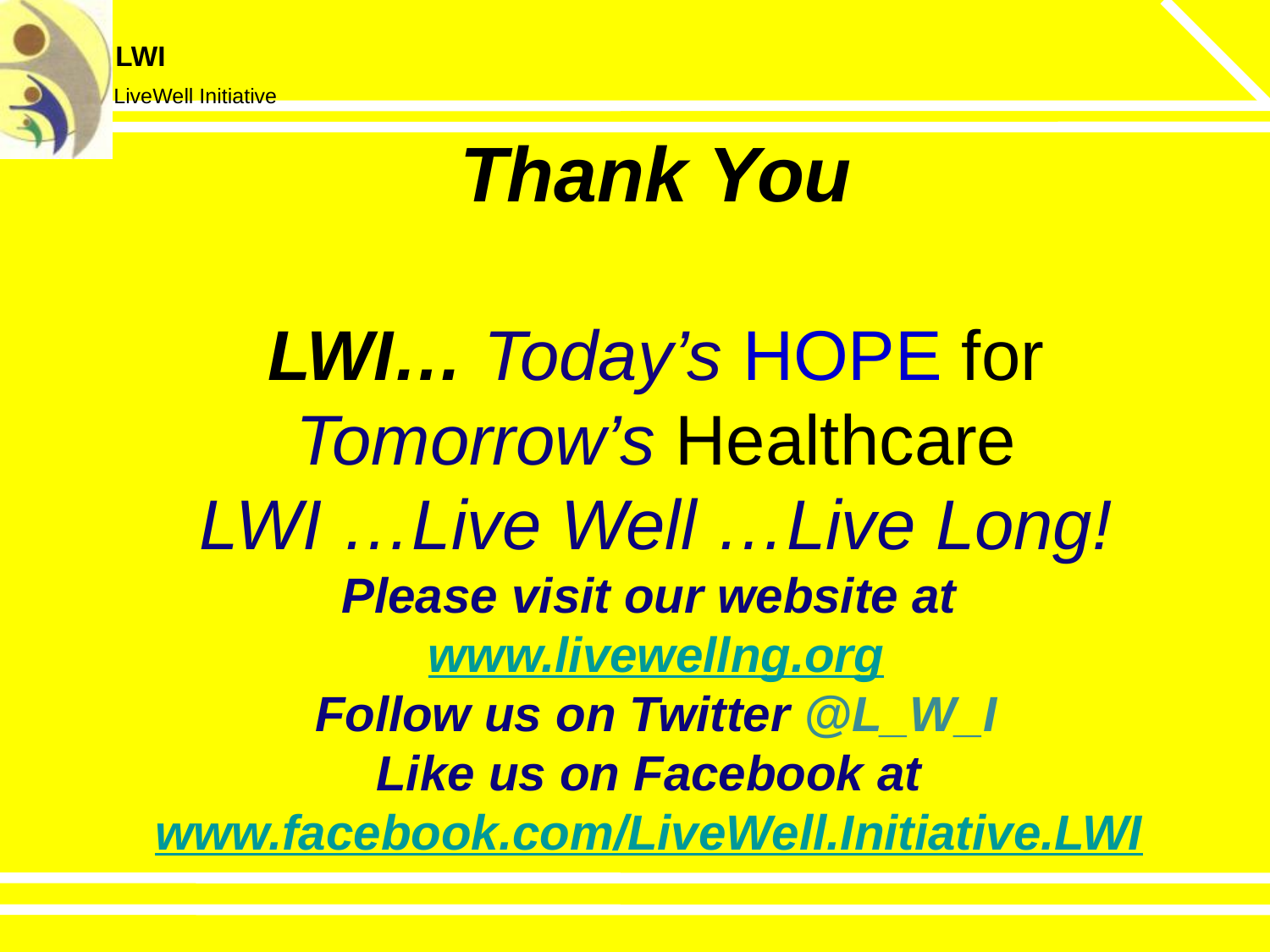

# Thank You LWI… Today’s HOPE for Tomorrow’s Healthcare LWI …Live Well …Live Long! Please visit our website at www.livewellng.org Follow us on Twitter @L_W_I Like us on Facebook at www.facebook.com/LiveWell.Initiative.LWI